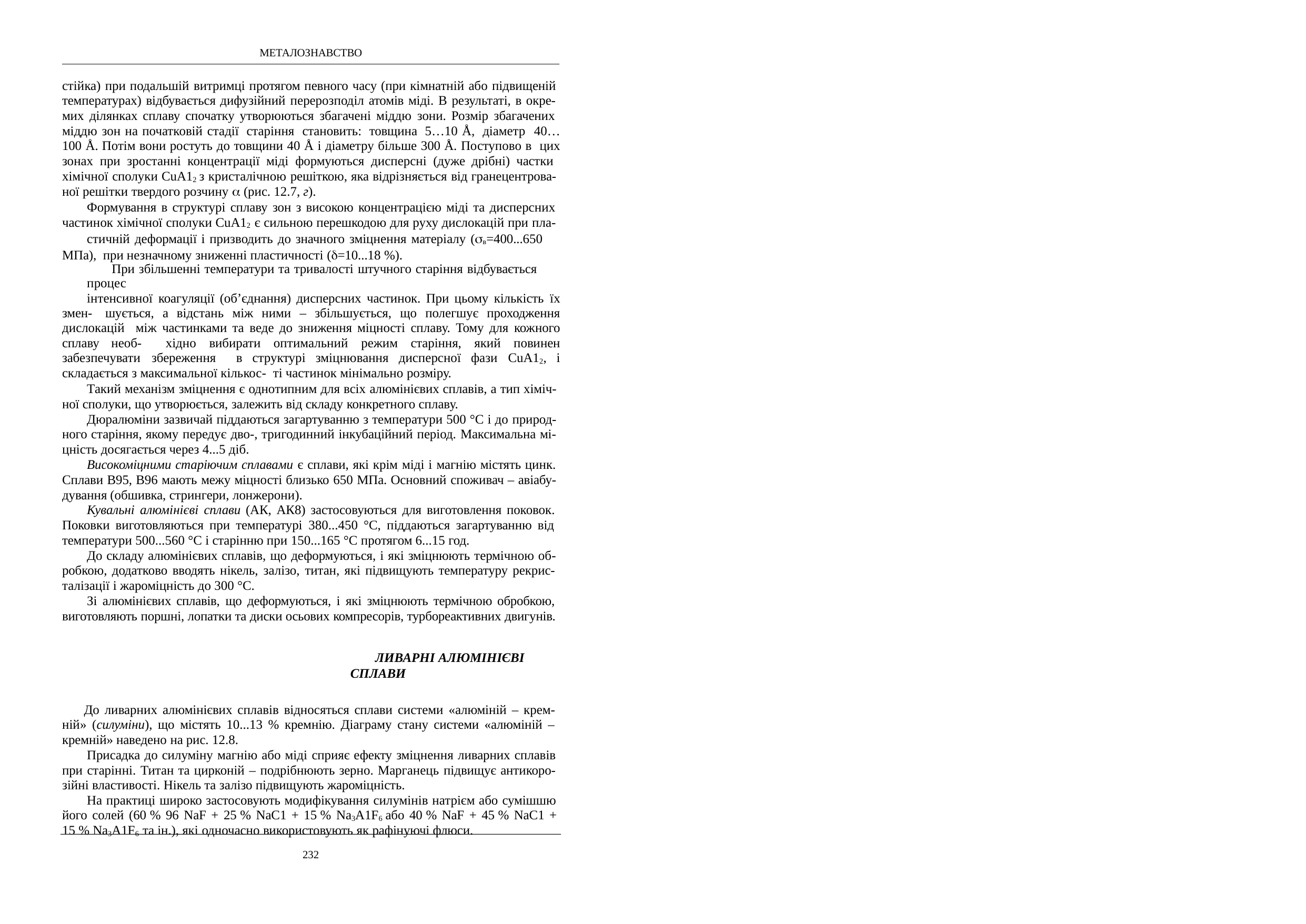

МЕТАЛОЗНАВСТВО

стійка) при подальшій витримці протягом певного часу (при кімнатній або підвищеній  температурах) відбувається дифузійний перерозподіл атомів міді. В результаті, в окре-  мих ділянках сплаву спочатку утворюються збагачені міддю зони. Розмір збагачених  міддю зон на початковій стадії старіння становить: товщина 5…10 Å, діаметр  40…100 Å. Потім вони ростуть до товщини 40 Å і діаметру більше 300 Å. Поступово в  цих зонах при зростанні концентрації міді формуються дисперсні (дуже дрібні) частки  хімічної сполуки СuА12 з кристалічною решіткою, яка відрізняється від гранецентрова-  ної решітки твердого розчину α (рис. 12.7, г).
Формування в структурі сплаву зон з високою концентрацією міді та дисперсних  частинок хімічної сполуки СuА12 є сильною перешкодою для руху дислокацій при пла-
стичній деформації і призводить до значного зміцнення матеріалу (σв=400...650 МПа),  при незначному зниженні пластичності (δ=10...18 %).
При збільшенні температури та тривалості штучного старіння відбувається процес
інтенсивної коагуляції (об’єднання) дисперсних частинок. При цьому кількість їх змен-  шується, а відстань між ними – збільшується, що полегшує проходження дислокацій  між частинками та веде до зниження міцності сплаву. Тому для кожного сплаву необ-  хідно вибирати оптимальний режим старіння, який повинен забезпечувати збереження  в структурі зміцнювання дисперсної фази СuА12, і складається з максимальної кількос-  ті частинок мінімально розміру.
Такий механізм зміцнення є однотипним для всіх алюмінієвих сплавів, а тип хіміч-  ної сполуки, що утворюється, залежить від складу конкретного сплаву.
Дюралюміни зазвичай піддаються загартуванню з температури 500 °С і до природ-  ного старіння, якому передує дво-, тригодинний інкубаційний період. Максимальна мі-  цність досягається через 4...5 діб.
Високоміцними старіючим сплавами є сплави, які крім міді і магнію містять цинк.  Сплави В95, В96 мають межу міцності близько 650 МПа. Основний споживач – авіабу-  дування (обшивка, стрингери, лонжерони).
Кувальні алюмінієві сплави (АК, АК8) застосовуються для виготовлення поковок.  Поковки виготовляються при температурі 380...450 °С, піддаються загартуванню від  температури 500...560 °С і старінню при 150...165 °С протягом 6...15 год.
До складу алюмінієвих сплавів, що деформуються, і які зміцнюють термічною об-  робкою, додатково вводять нікель, залізо, титан, які підвищують температуру рекрис-  талізації і жароміцність до 300 °С.
Зі алюмінієвих сплавів, що деформуються, і які зміцнюють термічною обробкою,  виготовляють поршні, лопатки та диски осьових компресорів, турбореактивних двигунів.

ЛИВАРНІ АЛЮМІНІЄВІ СПЛАВИ

До ливарних алюмінієвих сплавів відносяться сплави системи «алюміній – крем-  ній» (силуміни), що містять 10...13 % кремнію. Діаграму стану системи «алюміній –  кремній» наведено на рис. 12.8.
Присадка до силуміну магнію або міді сприяє ефекту зміцнення ливарних сплавів  при старінні. Титан та цирконій – подрібнюють зерно. Марганець підвищує антикоро-  зійні властивості. Нікель та залізо підвищують жароміцність.
На практиці широко застосовують модифікування силумінів натрієм або сумішшю  його солей (60 % 96 NaF + 25 % NаС1 + 15 % Nа3А1F6 або 40 % NaF + 45 % NаС1 +  15 % Nа3А1F6 та ін.), які одночасно використовують як рафінуючі флюси.

232